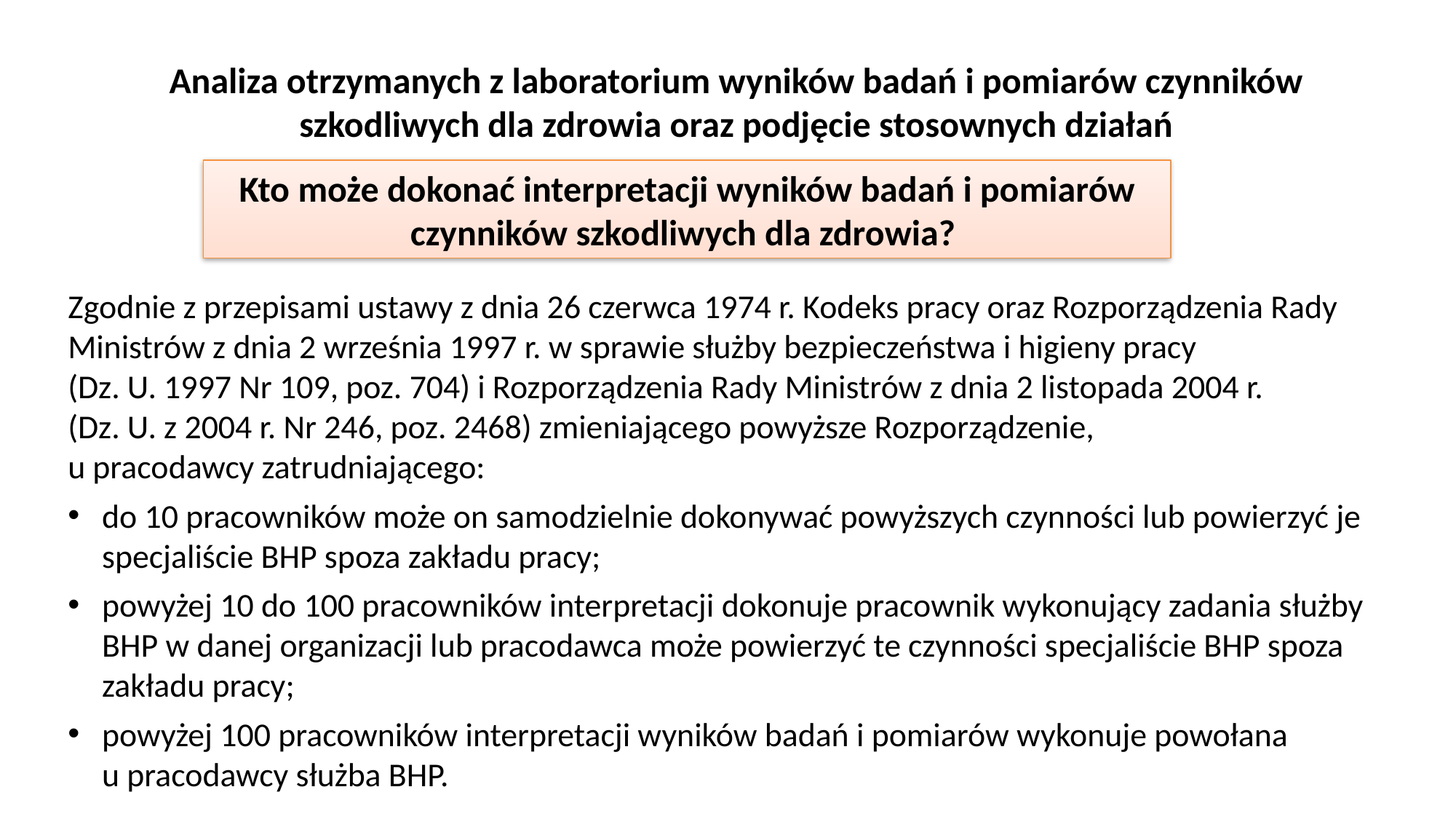

# Analiza otrzymanych z laboratorium wyników badań i pomiarów czynników szkodliwych dla zdrowia oraz podjęcie stosownych działań
Kto może dokonać interpretacji wyników badań i pomiarów czynników szkodliwych dla zdrowia?

Zgodnie z przepisami ustawy z dnia 26 czerwca 1974 r. Kodeks pracy oraz Rozporządzenia Rady Ministrów z dnia 2 września 1997 r. w sprawie służby bezpieczeństwa i higieny pracy
(Dz. U. 1997 Nr 109, poz. 704) i Rozporządzenia Rady Ministrów z dnia 2 listopada 2004 r.
(Dz. U. z 2004 r. Nr 246, poz. 2468) zmieniającego powyższe Rozporządzenie,
u pracodawcy zatrudniającego:
do 10 pracowników może on samodzielnie dokonywać powyższych czynności lub powierzyć je specjaliście BHP spoza zakładu pracy;
powyżej 10 do 100 pracowników interpretacji dokonuje pracownik wykonujący zadania służby BHP w danej organizacji lub pracodawca może powierzyć te czynności specjaliście BHP spoza zakładu pracy;
powyżej 100 pracowników interpretacji wyników badań i pomiarów wykonuje powołana
u pracodawcy służba BHP.